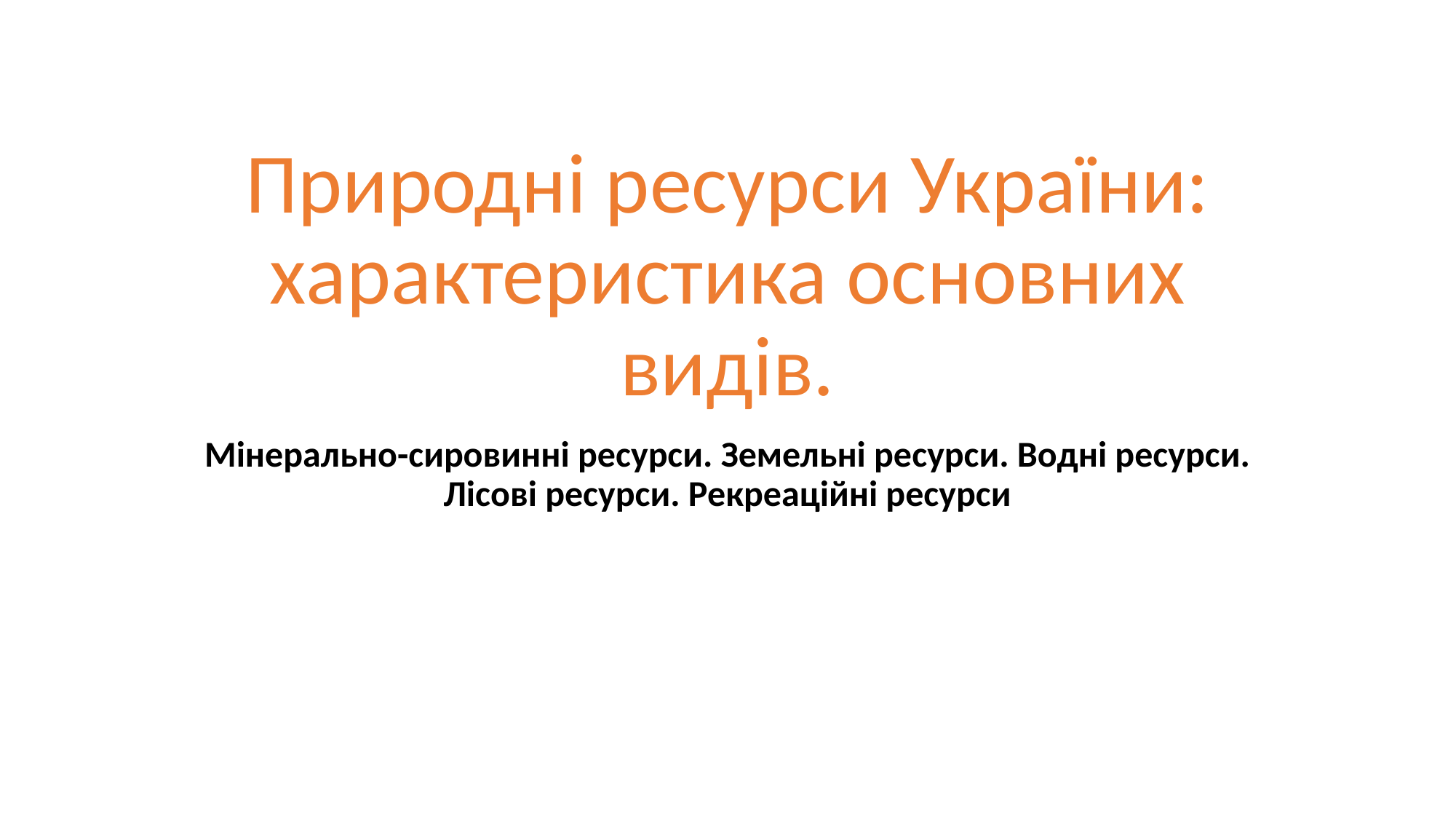

# Природні ресурси України: характеристика основних видів.
Мінерально-сировинні ресурси. Земельні ресурси. Водні ресурси. Лісові ресурси. Рекреаційні ресурси